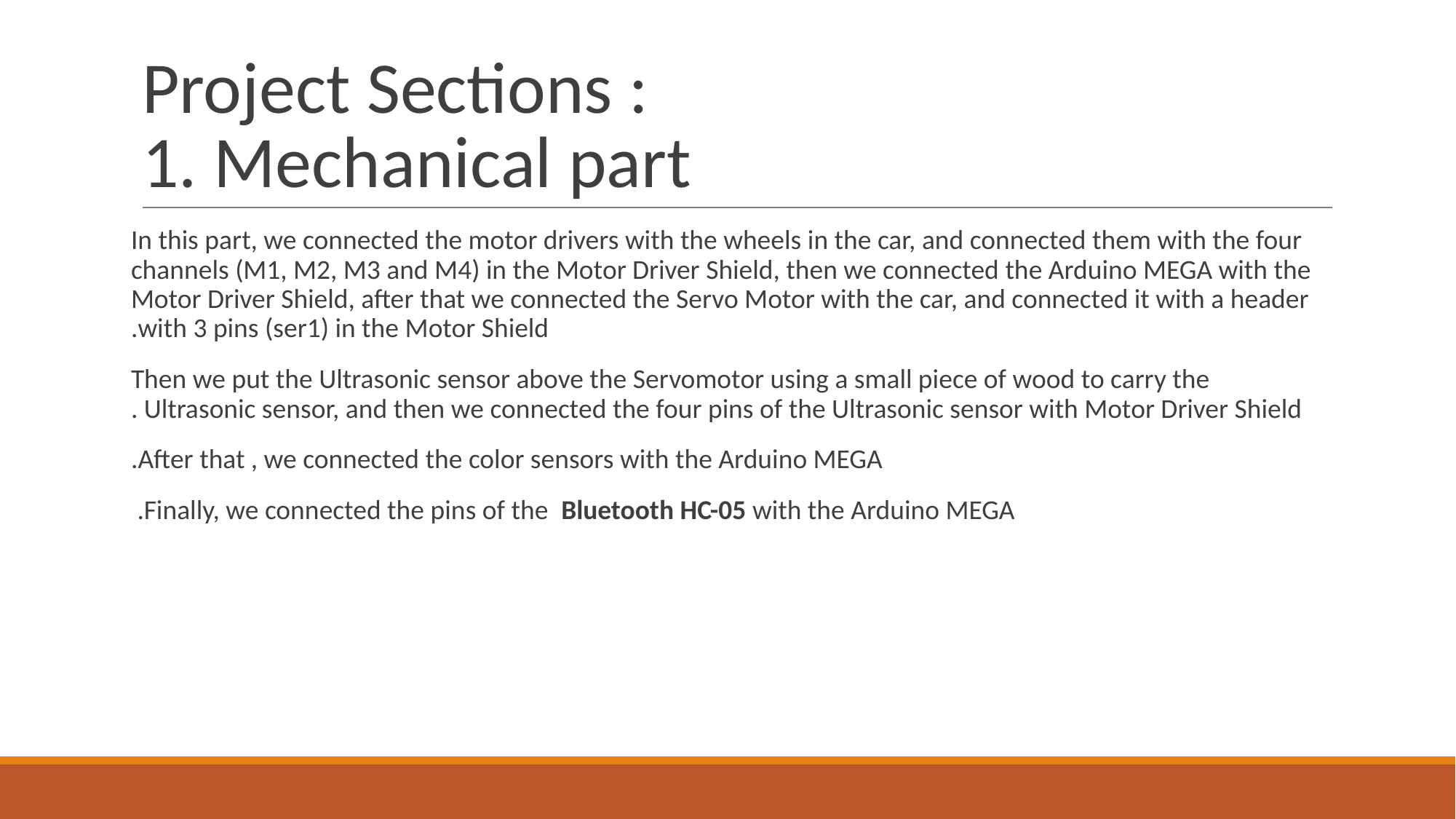

# Project Sections : 1. Mechanical part
 In this part, we connected the motor drivers with the wheels in the car, and connected them with the four channels (M1, M2, M3 and M4) in the Motor Driver Shield, then we connected the Arduino MEGA with the Motor Driver Shield, after that we connected the Servo Motor with the car, and connected it with a header with 3 pins (ser1) in the Motor Shield.
Then we put the Ultrasonic sensor above the Servomotor using a small piece of wood to carry the Ultrasonic sensor, and then we connected the four pins of the Ultrasonic sensor with Motor Driver Shield .
 After that , we connected the color sensors with the Arduino MEGA.
Finally, we connected the pins of the  Bluetooth HC-05 with the Arduino MEGA.